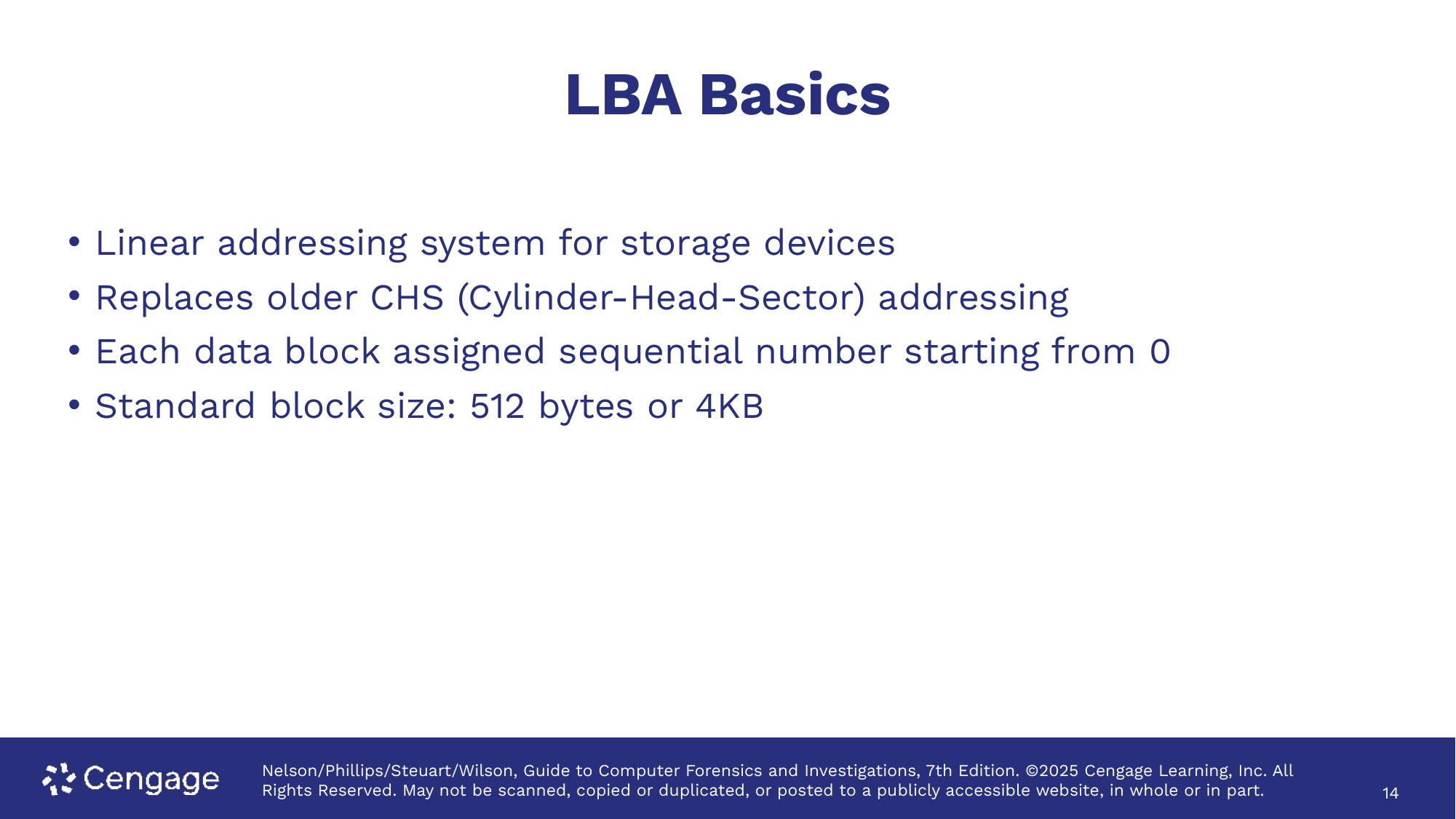

# LBA Basics
Linear addressing system for storage devices
Replaces older CHS (Cylinder-Head-Sector) addressing
Each data block assigned sequential number starting from 0
Standard block size: 512 bytes or 4KB